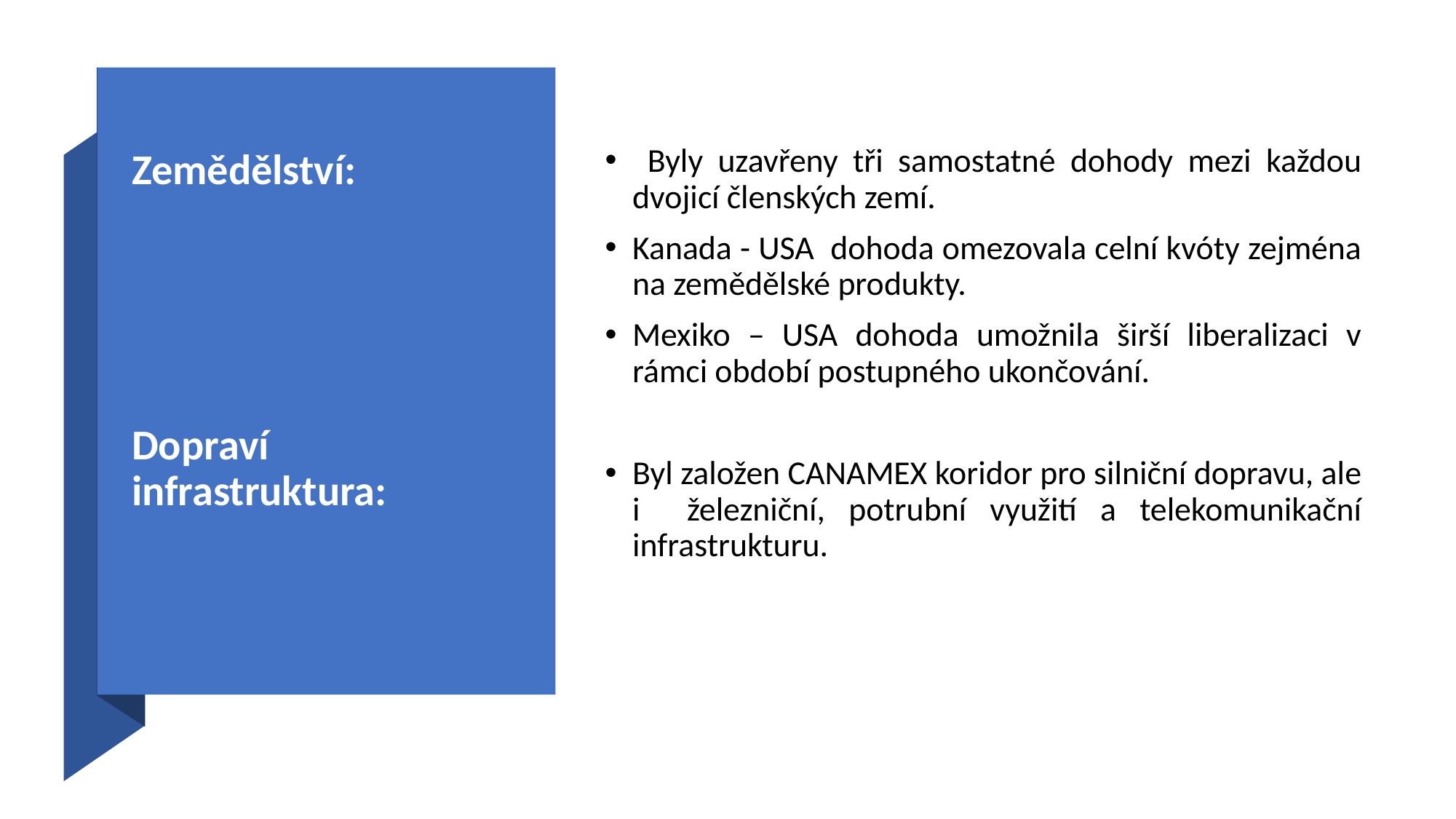

Byly uzavřeny tři samostatné dohody mezi každou dvojicí členských zemí.
Kanada - USA  dohoda omezovala celní kvóty zejména na zemědělské produkty.
Mexiko – USA dohoda umožnila širší liberalizaci v rámci období postupného ukončování.

Byl založen CANAMEX koridor pro silniční dopravu, ale i  železniční, potrubní využití a telekomunikační infrastrukturu.

# Zemědělství: Dopraví infrastruktura: